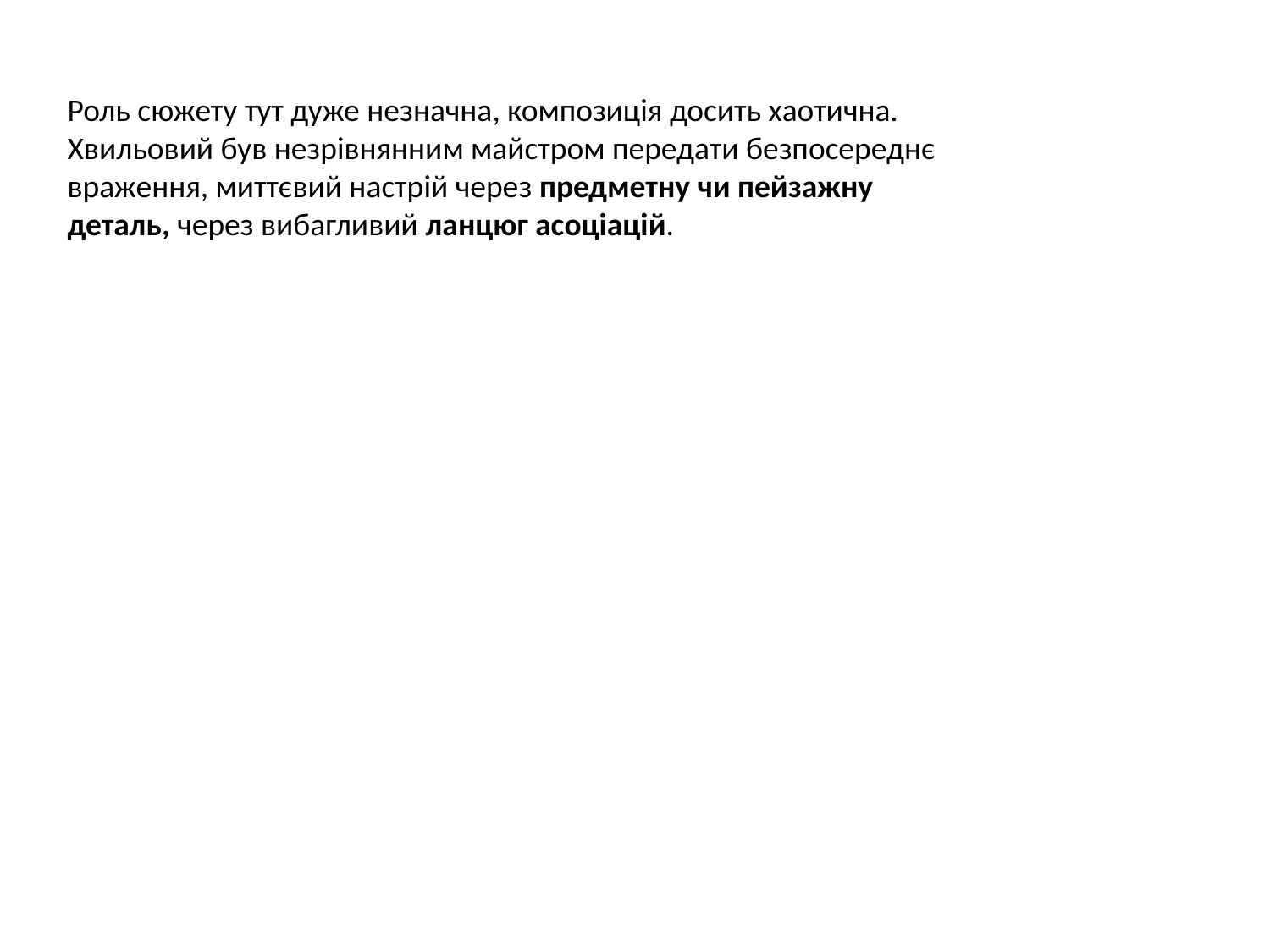

Роль сюжету тут дуже незначна, композиція досить хаотична. Хвильовий був незрівнянним майстром передати безпосереднє враження, миттєвий настрій через предметну чи пейзажну деталь, через вибагливий ланцюг асоціацій.